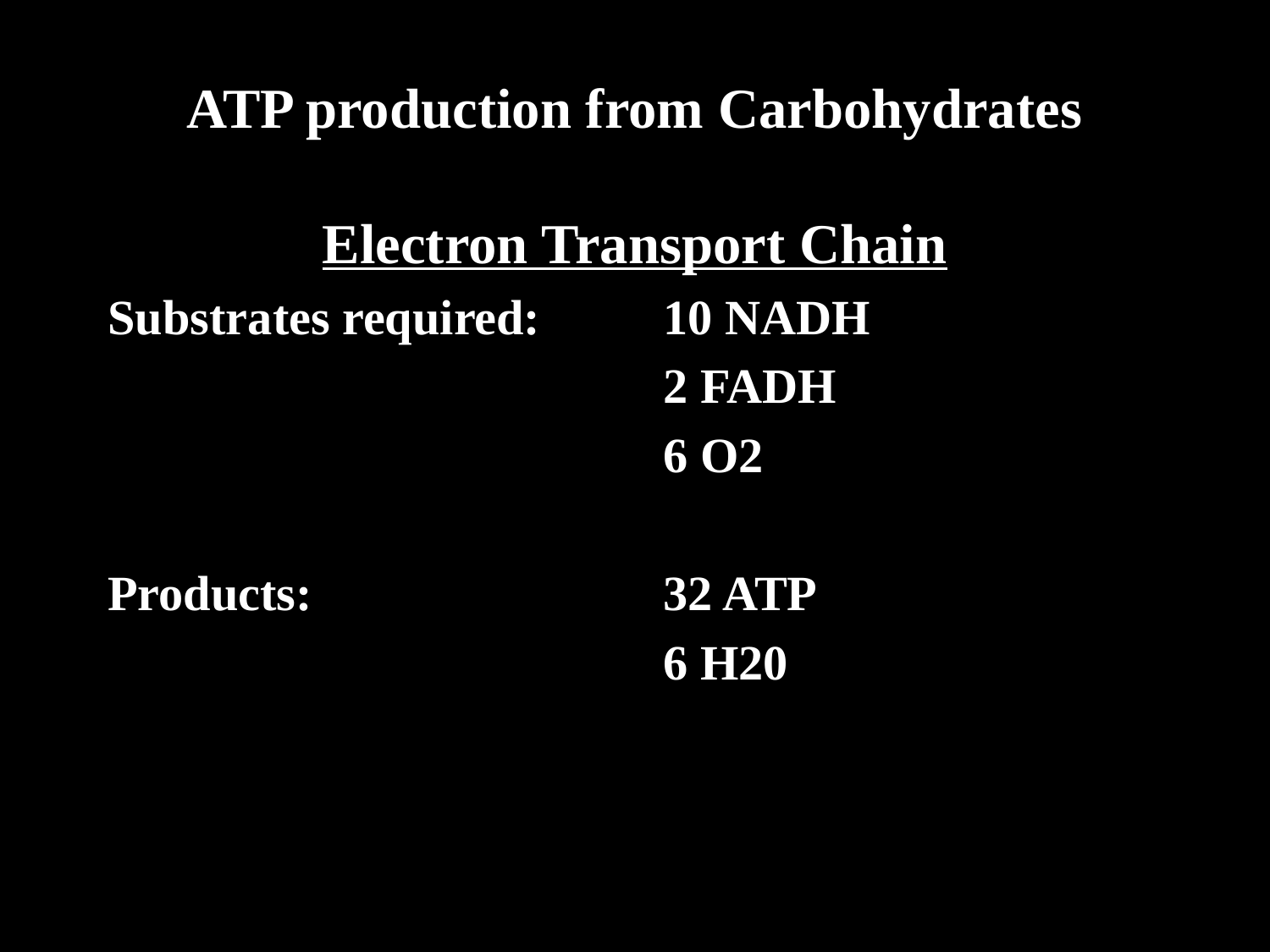

# ATP production from Carbohydrates
Electron Transport Chain
Substrates required: 	10 NADH
					2 FADH
					6 O2

Products:			32 ATP
					6 H20